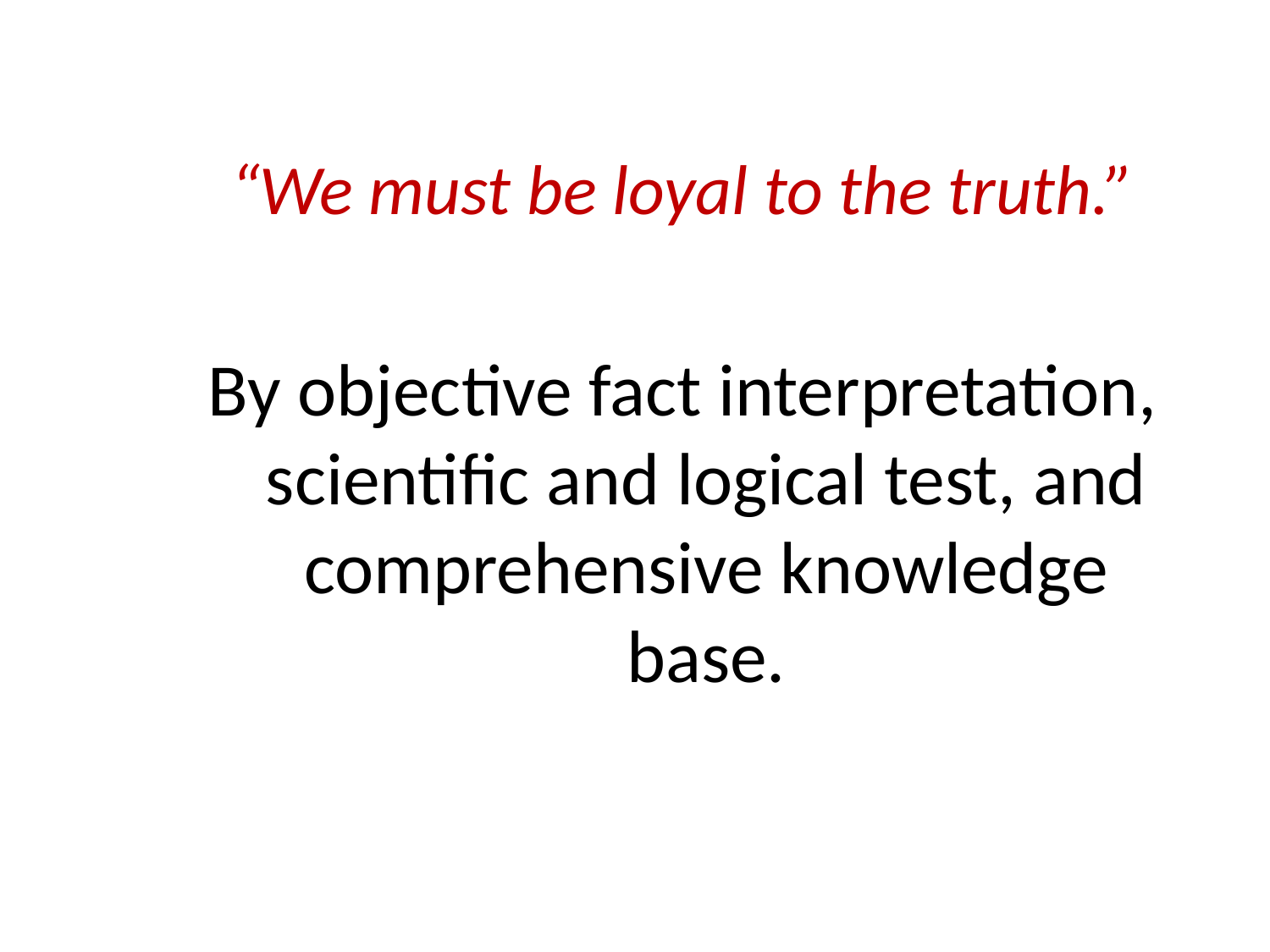

“We must be loyal to the truth.”

By objective fact interpretation, scientific and logical test, and comprehensive knowledge base.